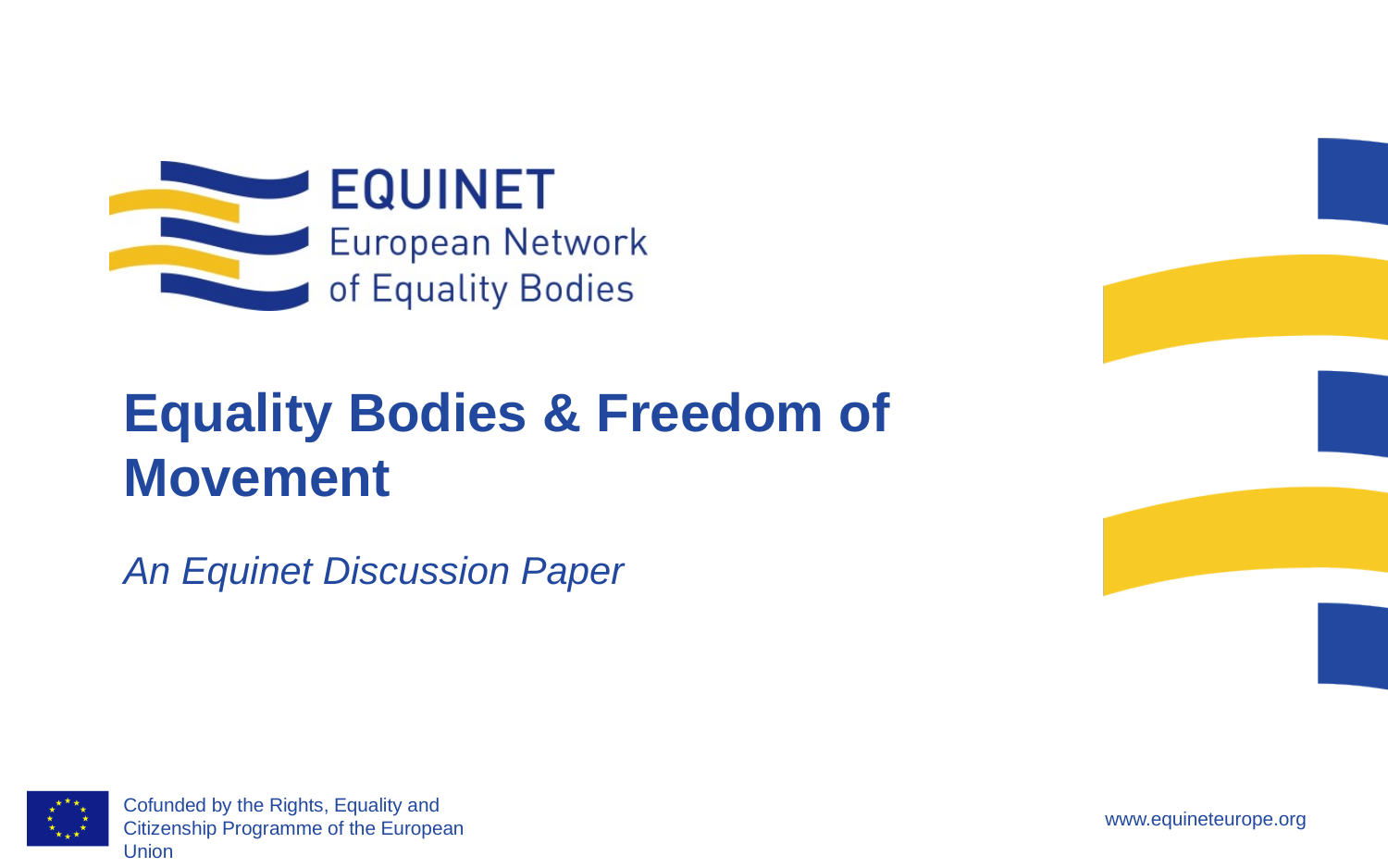

Equality Bodies & Freedom of Movement
An Equinet Discussion Paper